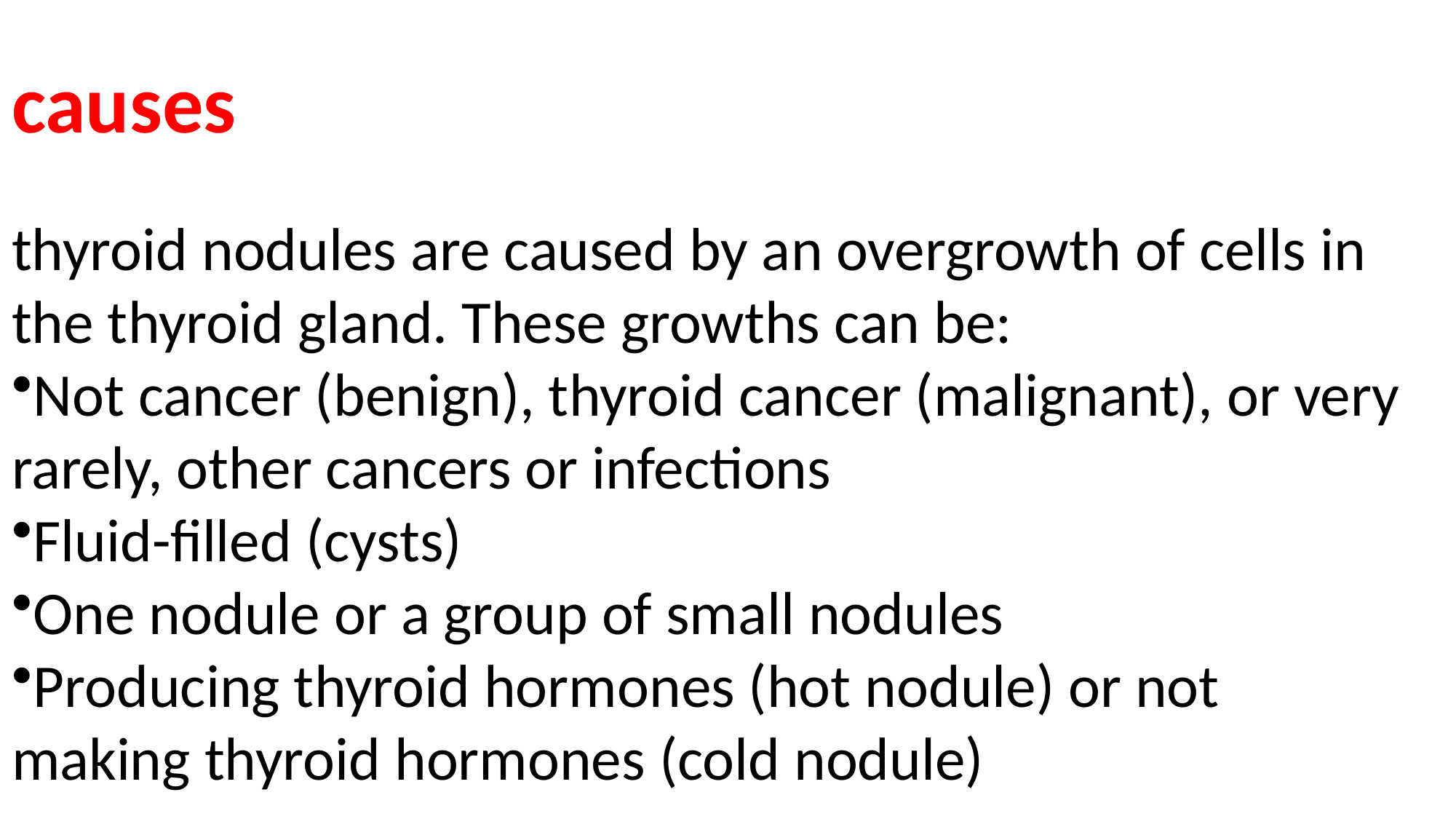

causes
thyroid nodules are caused by an overgrowth of cells in the thyroid gland. These growths can be:
Not cancer (benign), thyroid cancer (malignant), or very rarely, other cancers or infections
Fluid-filled (cysts)
One nodule or a group of small nodules
Producing thyroid hormones (hot nodule) or not making thyroid hormones (cold nodule)